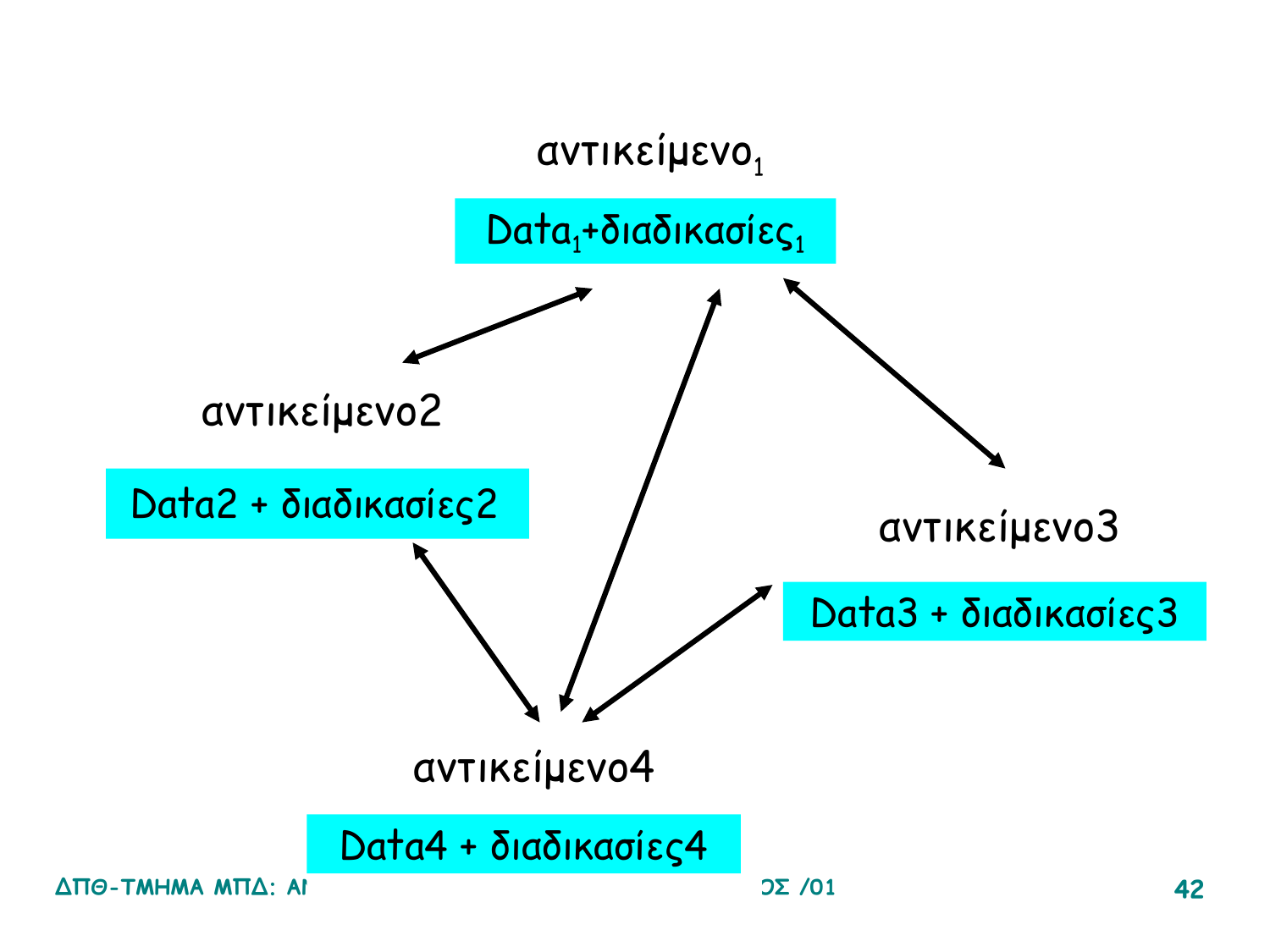

αντικείμενο1

Data1+διαδικασίες1

αντικείμενο2

Data2 + διαδικασίες2
Data
Data1
αντικείμενο3

Data3 + διαδικασίες3

αντικείμενο4

Data4 + διαδικασίες4
ΔΠΘ-ΤΜΗΜΑ ΜΠΔ: ΑΝΤΙΚΕΙΜΕΝΟΣΤΡΑΦΗΣ ΠΡΟΓΡΑΜΜΑΤΙΣΜΟΣ /01
42